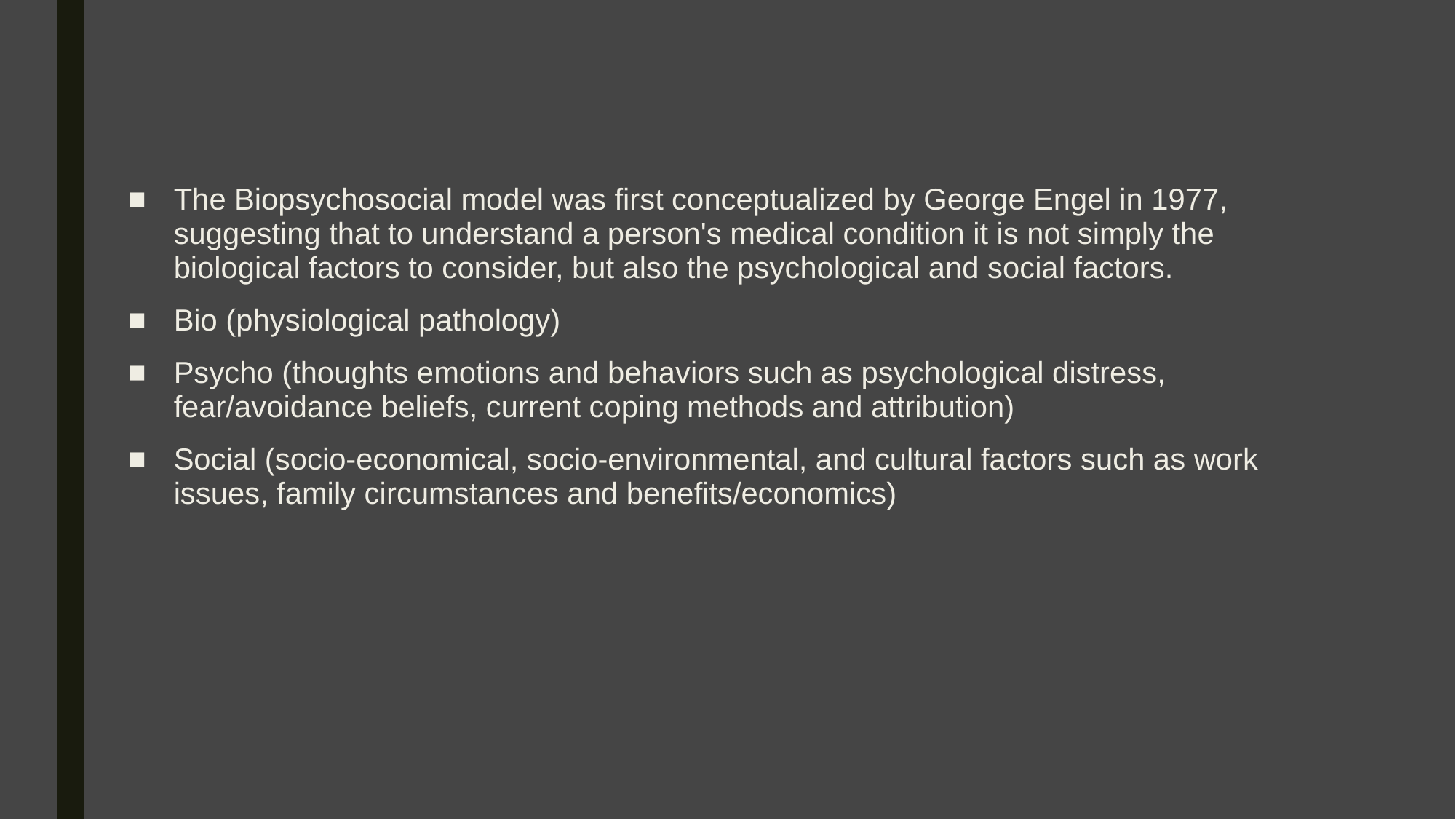

The Biopsychosocial model was first conceptualized by George Engel in 1977, suggesting that to understand a person's medical condition it is not simply the biological factors to consider, but also the psychological and social factors.
Bio (physiological pathology)
Psycho (thoughts emotions and behaviors such as psychological distress, fear/avoidance beliefs, current coping methods and attribution)
Social (socio-economical, socio-environmental, and cultural factors such as work issues, family circumstances and benefits/economics)